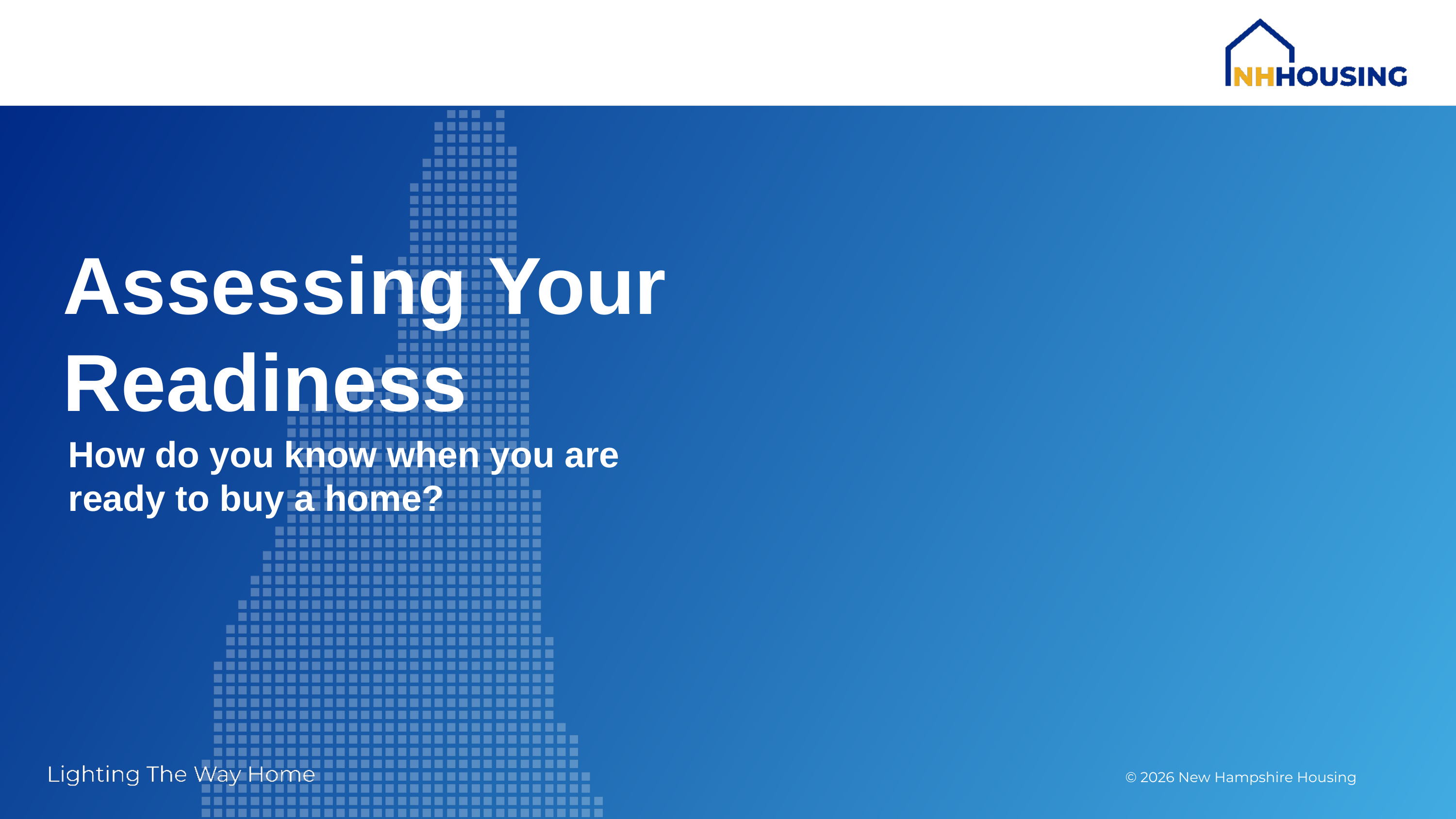

# Assessing Your Readiness
How do you know when you are ready to buy a home?